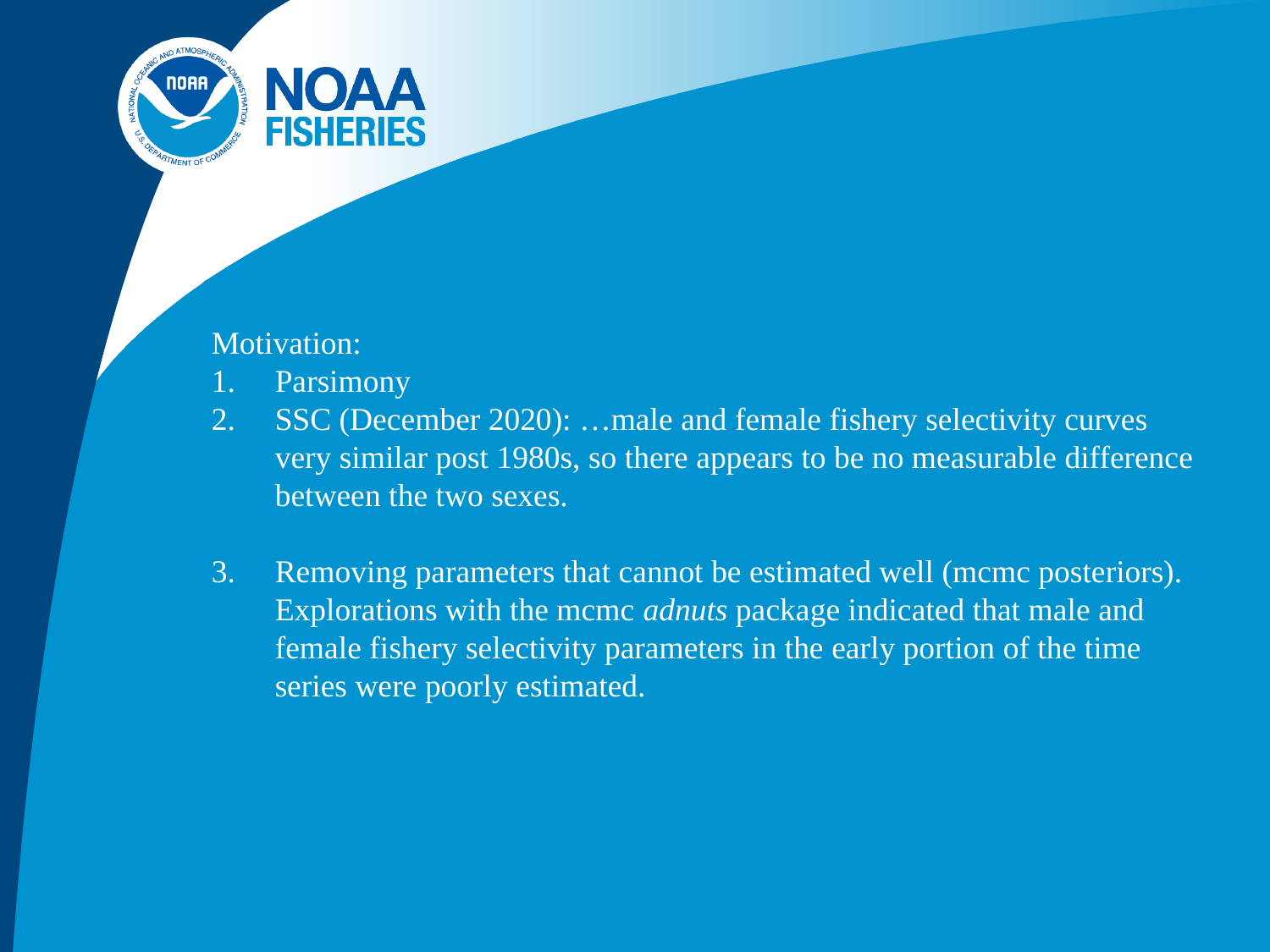

Motivation:
Parsimony
SSC (December 2020): …male and female fishery selectivity curves very similar post 1980s, so there appears to be no measurable difference between the two sexes.

Removing parameters that cannot be estimated well (mcmc posteriors). Explorations with the mcmc adnuts package indicated that male and female fishery selectivity parameters in the early portion of the time series were poorly estimated.